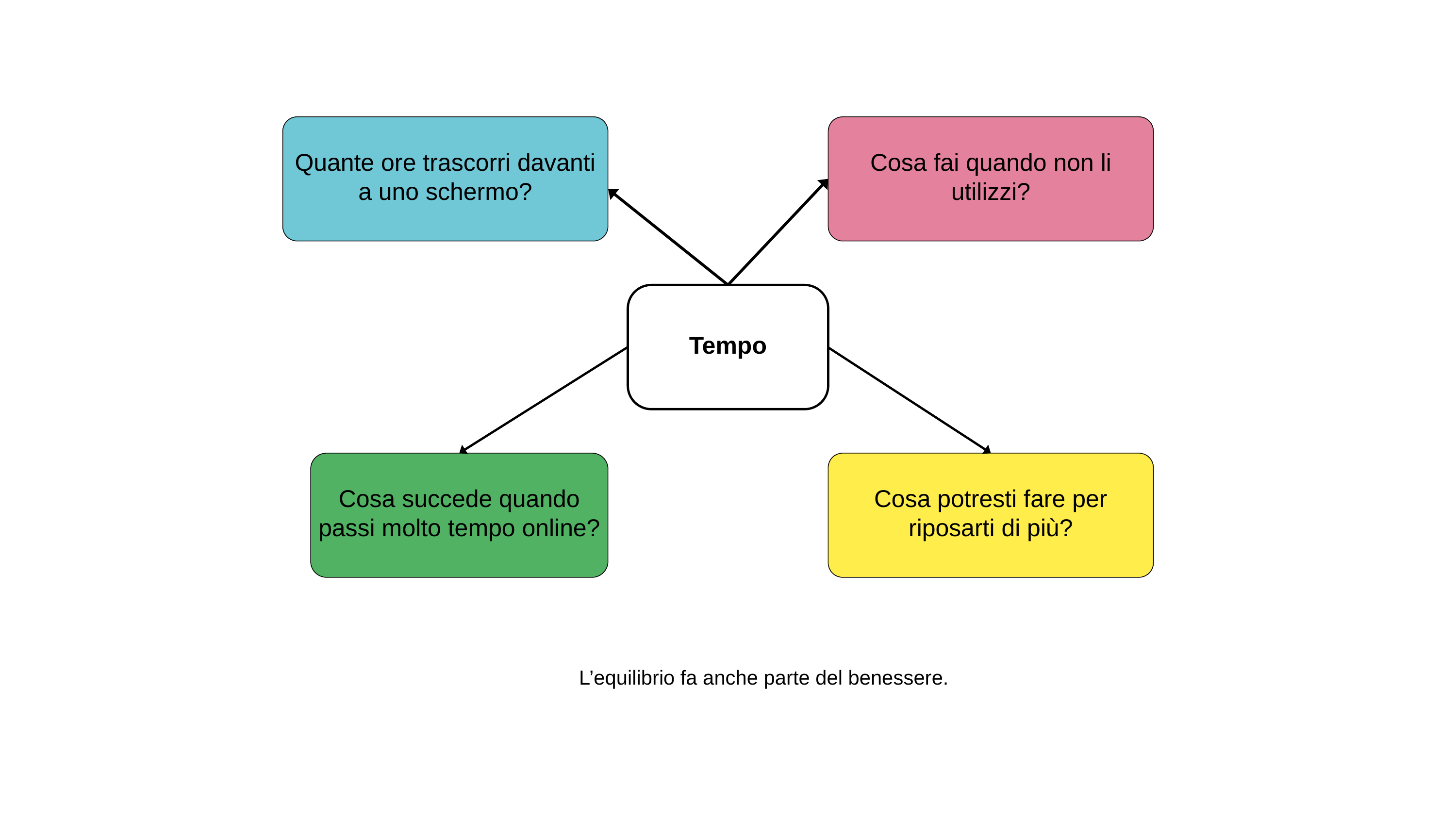

Quante ore trascorri davanti a uno schermo?

Cosa fai quando non li utilizzi?

Tempo

Cosa succede quando passi molto tempo online?

Cosa potresti fare per riposarti di più?
L’equilibrio fa anche parte del benessere.